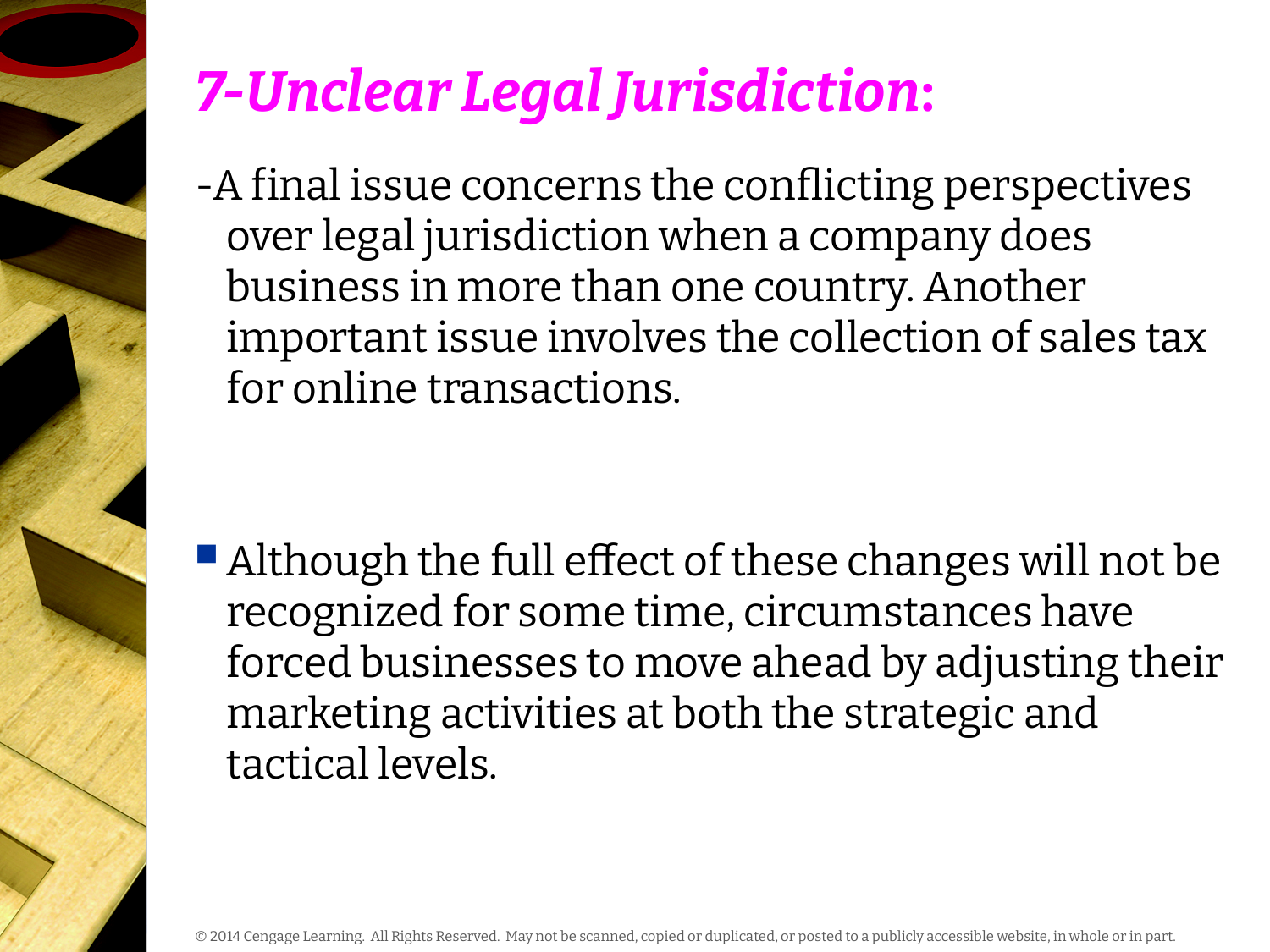

7-Unclear Legal Jurisdiction:
-A final issue concerns the conflicting perspectives over legal jurisdiction when a company does business in more than one country. Another important issue involves the collection of sales tax for online transactions.

Although the full effect of these changes will not be recognized for some time, circumstances have forced businesses to move ahead by adjusting their marketing activities at both the strategic and tactical levels.